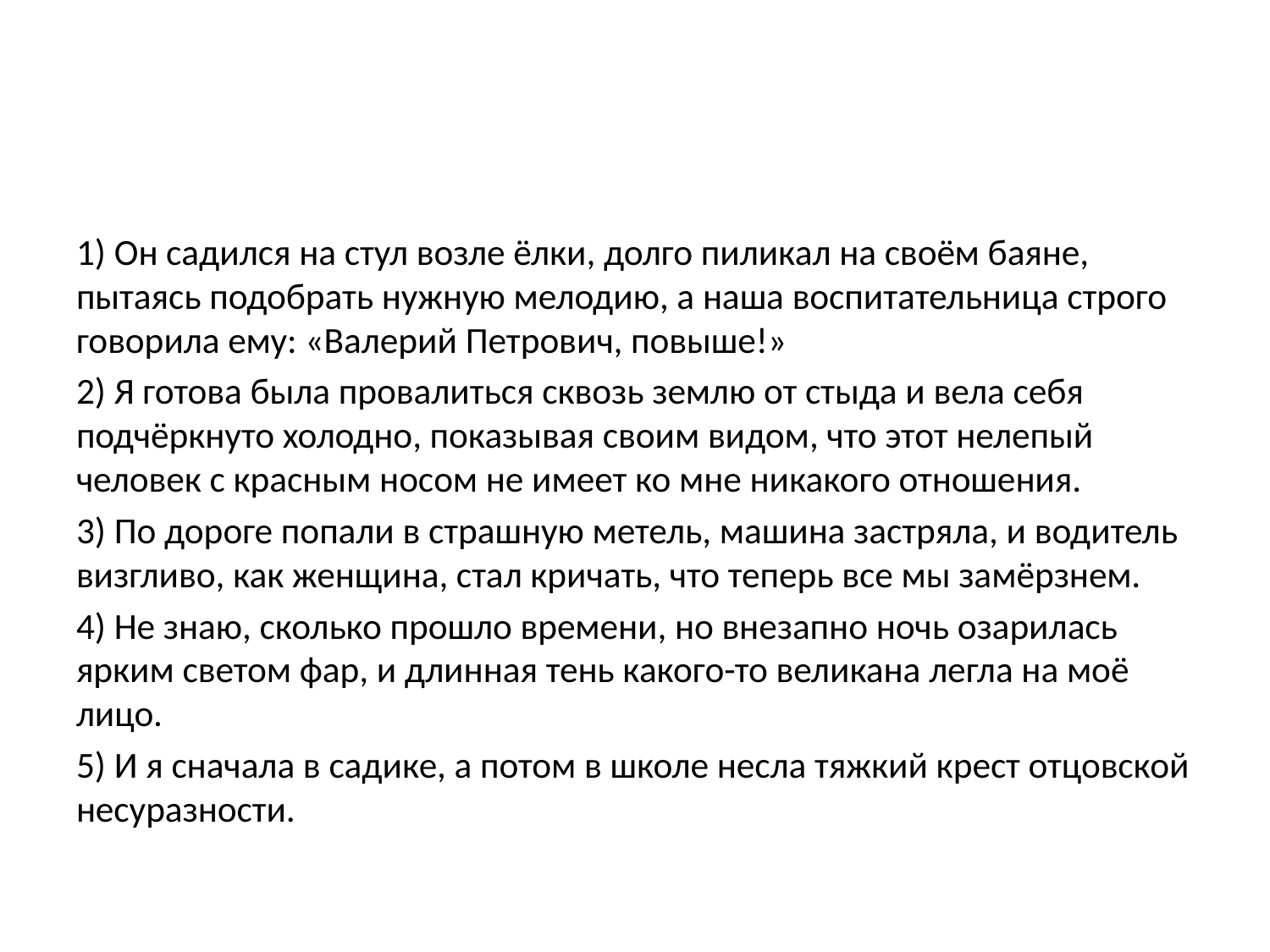

#
1) Он садился на стул возле ёлки, долго пиликал на своём баяне, пытаясь подобрать нужную мелодию, а наша воспитательница строго говорила ему: «Валерий Петрович, повыше!»
2) Я готова была провалиться сквозь землю от стыда и вела себя подчёркнуто холодно, показывая своим видом, что этот нелепый человек с красным носом не имеет ко мне никакого отношения.
3) По дороге попали в страшную метель, машина застряла, и водитель визгливо, как женщина, стал кричать, что теперь все мы замёрзнем.
4) Не знаю, сколько прошло времени, но внезапно ночь озарилась ярким светом фар, и длинная тень какого-то великана легла на моё лицо.
5) И я сначала в садике, а потом в школе несла тяжкий крест отцовской несуразности.